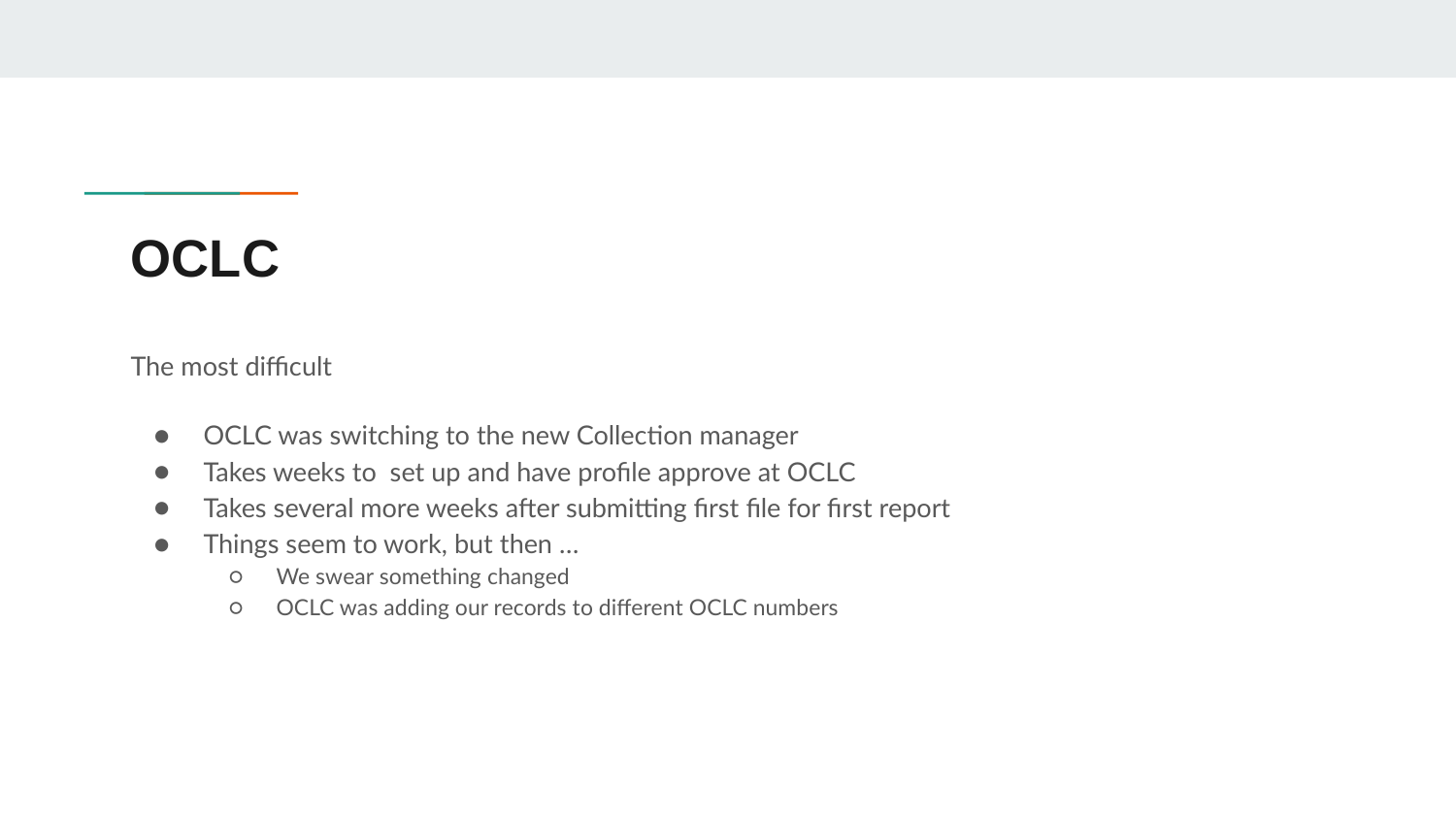

# OCLC
The most difficult
OCLC was switching to the new Collection manager
Takes weeks to  set up and have profile approve at OCLC
Takes several more weeks after submitting first file for first report
Things seem to work, but then …
We swear something changed
OCLC was adding our records to different OCLC numbers